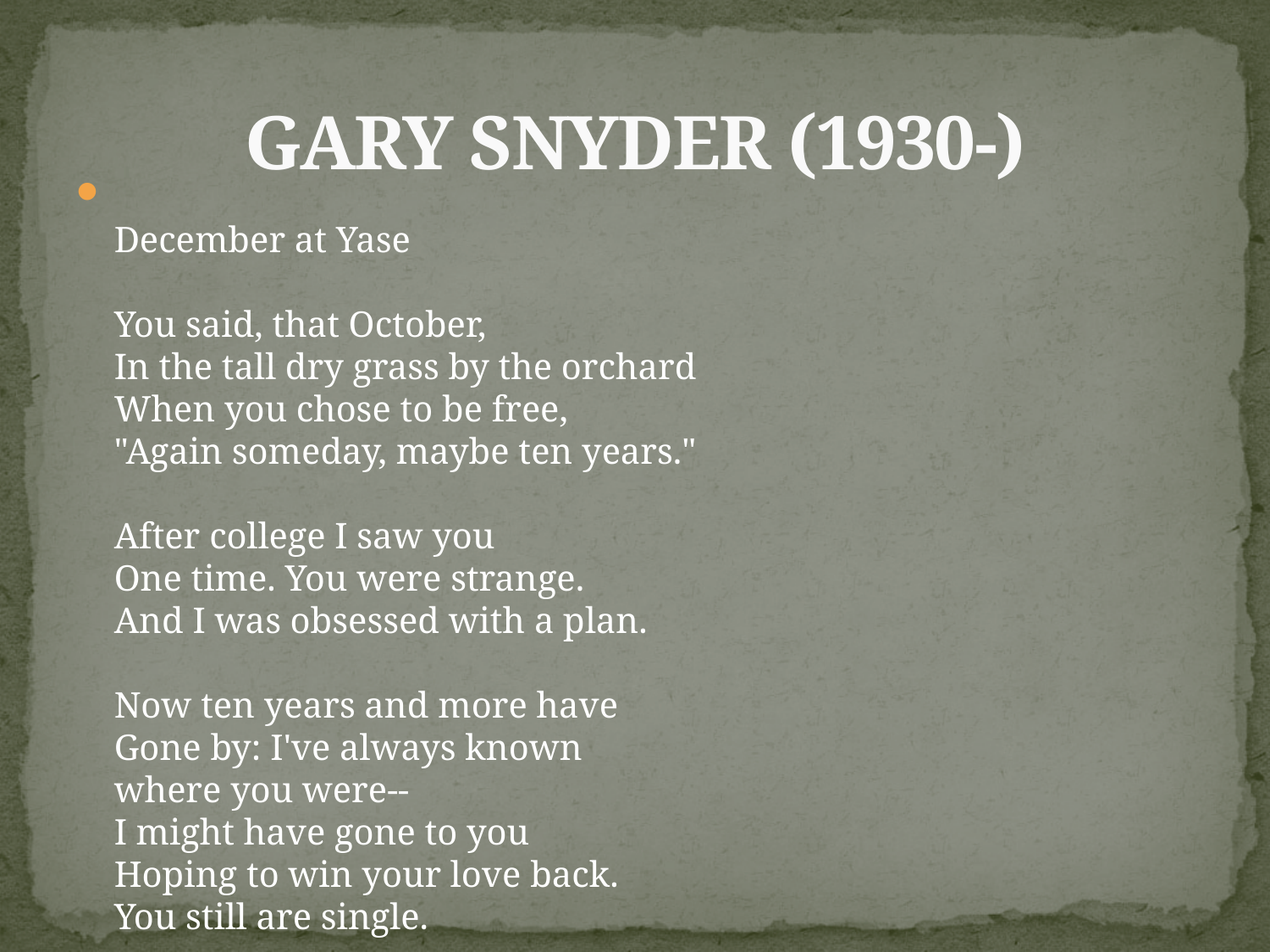

# GARY SNYDER (1930-)
December at Yase
You said, that October,
In the tall dry grass by the orchard
When you chose to be free,
"Again someday, maybe ten years."
After college I saw you
One time. You were strange.
And I was obsessed with a plan.
Now ten years and more have
Gone by: I've always known
where you were--
I might have gone to you
Hoping to win your love back.
You still are single.